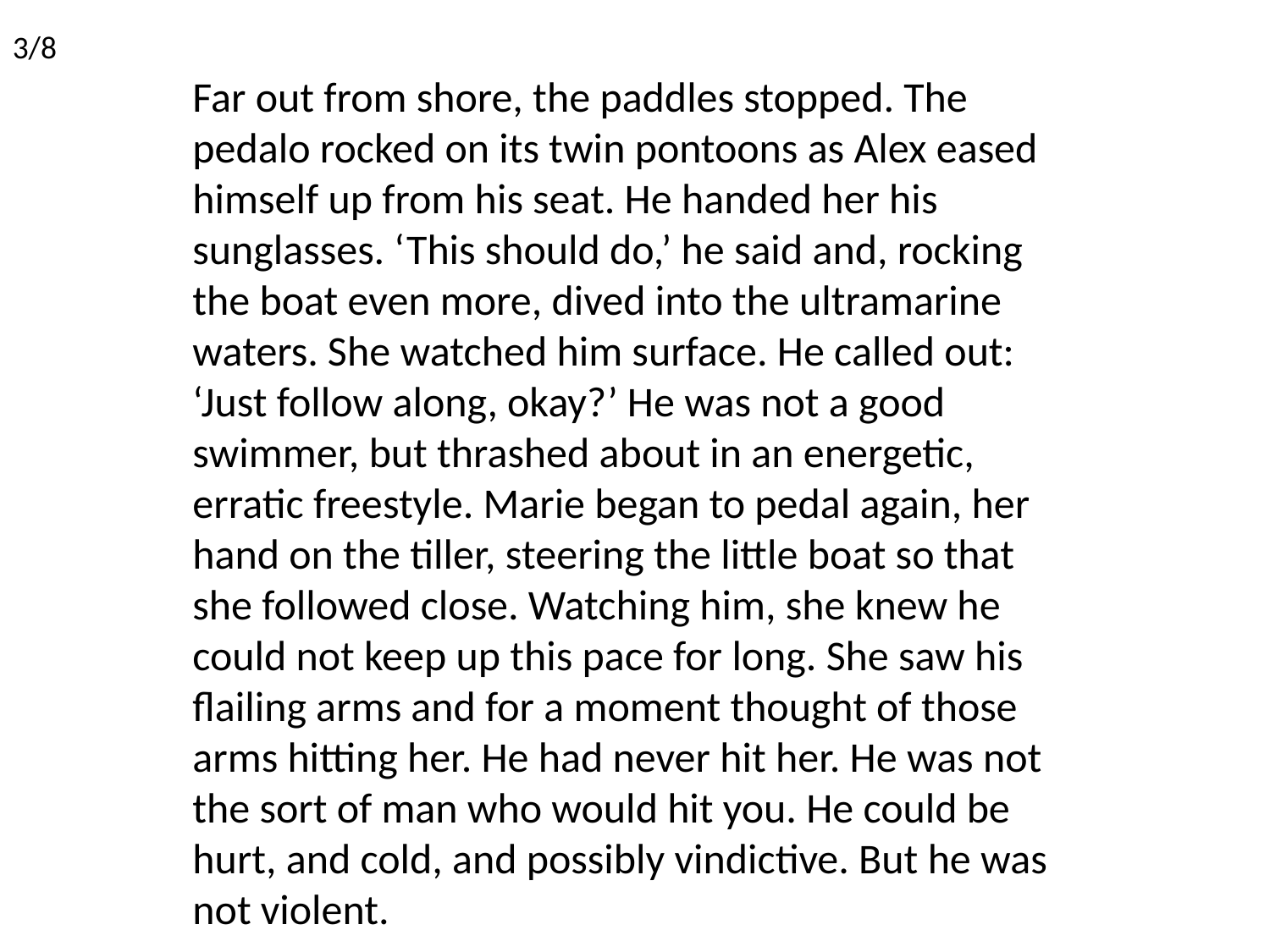

3/8
Far out from shore, the paddles stopped. The pedalo rocked on its twin pontoons as Alex eased himself up from his seat. He handed her his sunglasses. ‘This should do,’ he said and, rocking the boat even more, dived into the ultramarine waters. She watched him surface. He called out: ‘Just follow along, okay?’ He was not a good swimmer, but thrashed about in an energetic, erratic freestyle. Marie began to pedal again, her hand on the tiller, steering the little boat so that she followed close. Watching him, she knew he could not keep up this pace for long. She saw his flailing arms and for a moment thought of those arms hitting her. He had never hit her. He was not the sort of man who would hit you. He could be hurt, and cold, and possibly vindictive. But he was not violent.